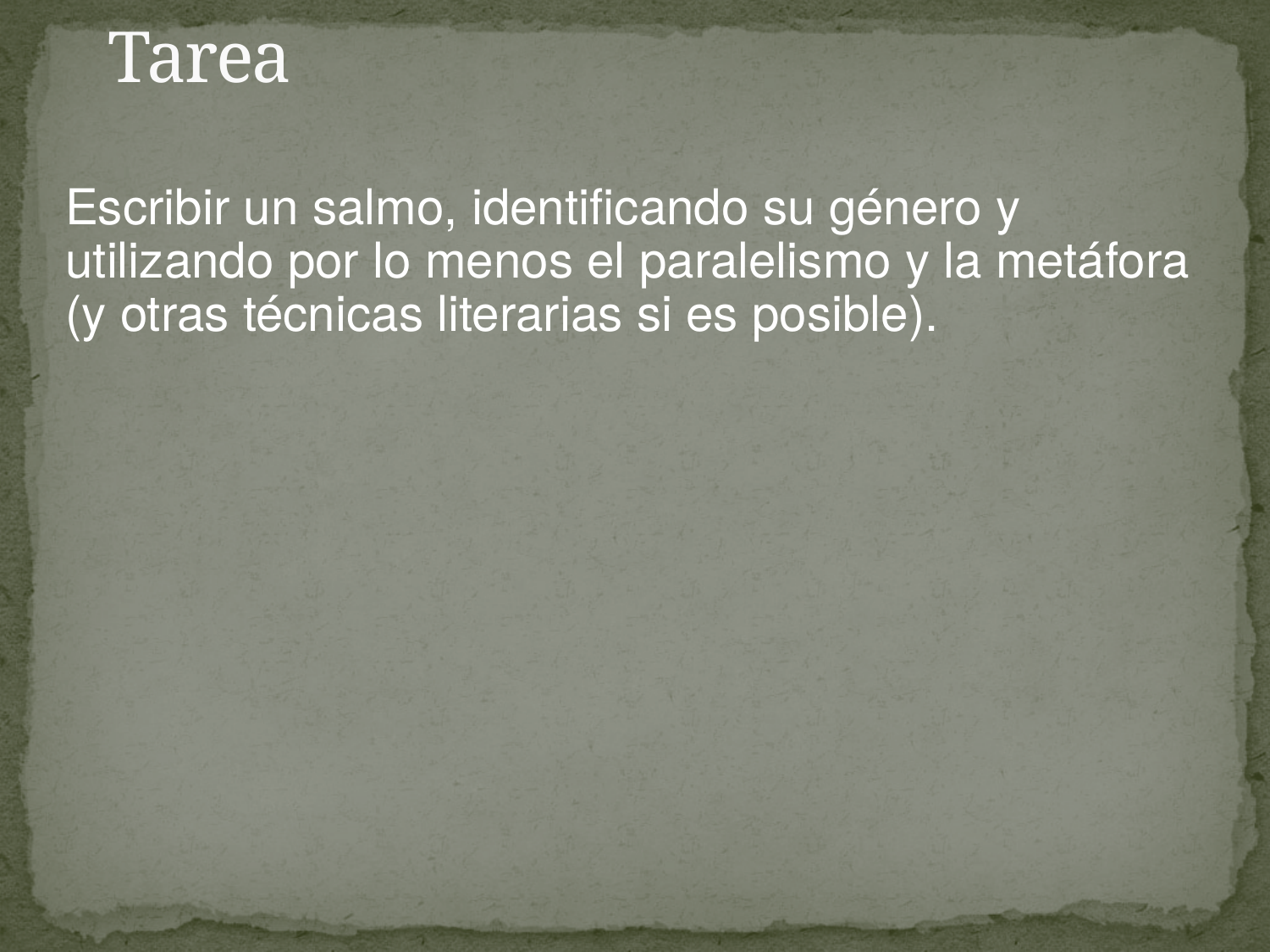

# Tarea

Escribir un salmo, identificando su género y utilizando por lo menos el paralelismo y la metáfora (y otras técnicas literarias si es posible).